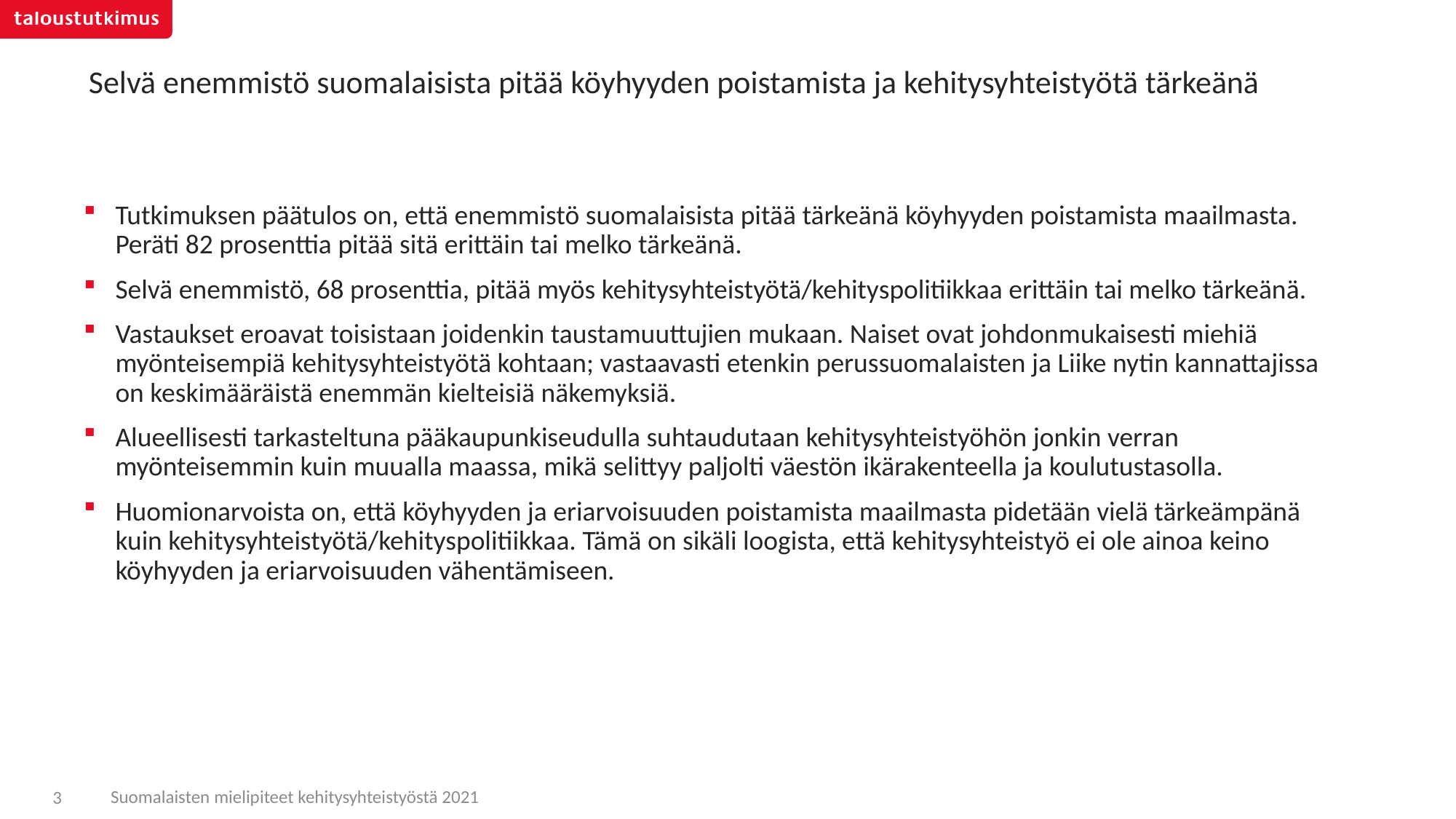

# Selvä enemmistö suomalaisista pitää köyhyyden poistamista ja kehitysyhteistyötä tärkeänä
Tutkimuksen päätulos on, että enemmistö suomalaisista pitää tärkeänä köyhyyden poistamista maailmasta. Peräti 82 prosenttia pitää sitä erittäin tai melko tärkeänä.
Selvä enemmistö, 68 prosenttia, pitää myös kehitysyhteistyötä/kehityspolitiikkaa erittäin tai melko tärkeänä.
Vastaukset eroavat toisistaan joidenkin taustamuuttujien mukaan. Naiset ovat johdonmukaisesti miehiä myönteisempiä kehitysyhteistyötä kohtaan; vastaavasti etenkin perussuomalaisten ja Liike nytin kannattajissa on keskimääräistä enemmän kielteisiä näkemyksiä.
Alueellisesti tarkasteltuna pääkaupunkiseudulla suhtaudutaan kehitysyhteistyöhön jonkin verran myönteisemmin kuin muualla maassa, mikä selittyy paljolti väestön ikärakenteella ja koulutustasolla.
Huomionarvoista on, että köyhyyden ja eriarvoisuuden poistamista maailmasta pidetään vielä tärkeämpänä kuin kehitysyhteistyötä/kehityspolitiikkaa. Tämä on sikäli loogista, että kehitysyhteistyö ei ole ainoa keino köyhyyden ja eriarvoisuuden vähentämiseen.
Suomalaisten mielipiteet kehitysyhteistyöstä 2021
3